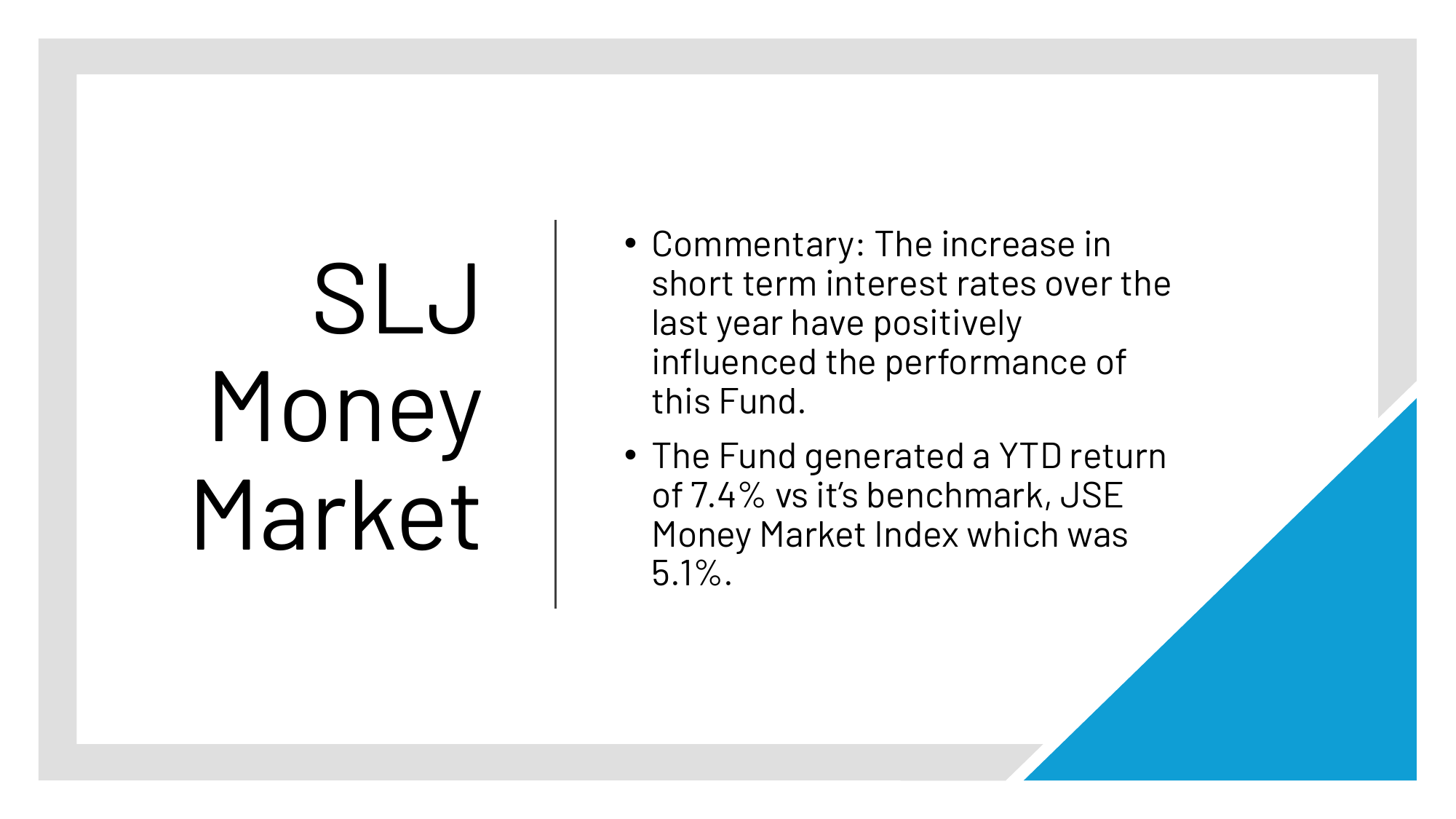

# SLJ Money Market
Commentary: The increase in short term interest rates over the last year have positively influenced the performance of this Fund.
The Fund generated a YTD return of 7.4% vs it’s benchmark, JSE Money Market Index which was 5.1%.